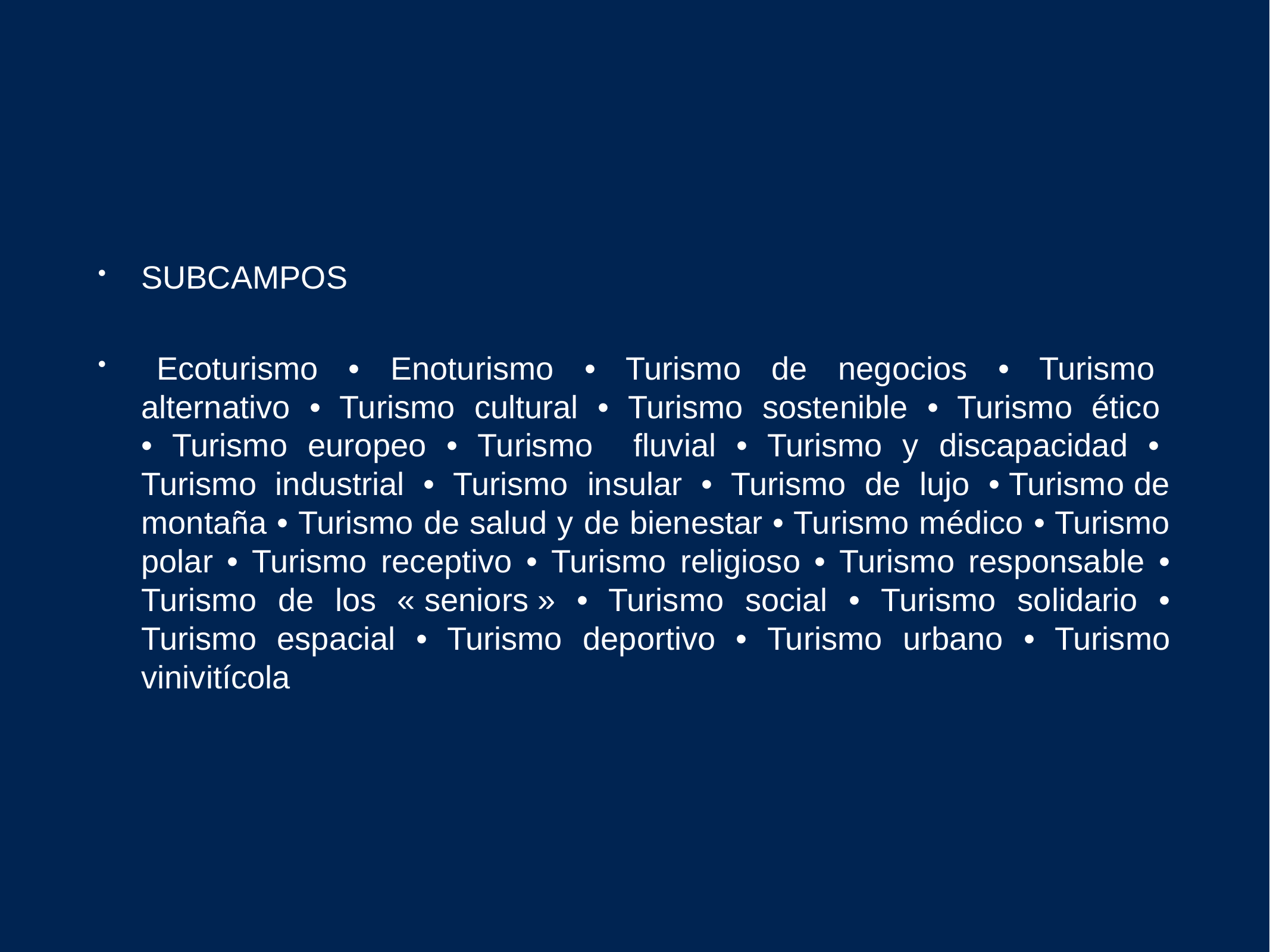

SUBCAMPOS
 Ecoturismo  •  Enoturismo  •  Turismo  de  negocios  •  Turismo  alternativo  •  Turismo  cultural  •  Turismo  sostenible  •  Turismo  ético  •  Turismo  europeo  •  Turismo    fluvial  •  Turismo  y  discapacidad  •  Turismo  industrial  •  Turismo  insular  •  Turismo  de  lujo  • Turismo de montaña • Turismo de salud y de bienestar • Turismo médico • Turismo polar • Turismo receptivo • Turismo religioso • Turismo responsable • Turismo de los « seniors » • Turismo social • Turismo solidario • Turismo espacial • Turismo deportivo • Turismo urbano • Turismo vinivitícola